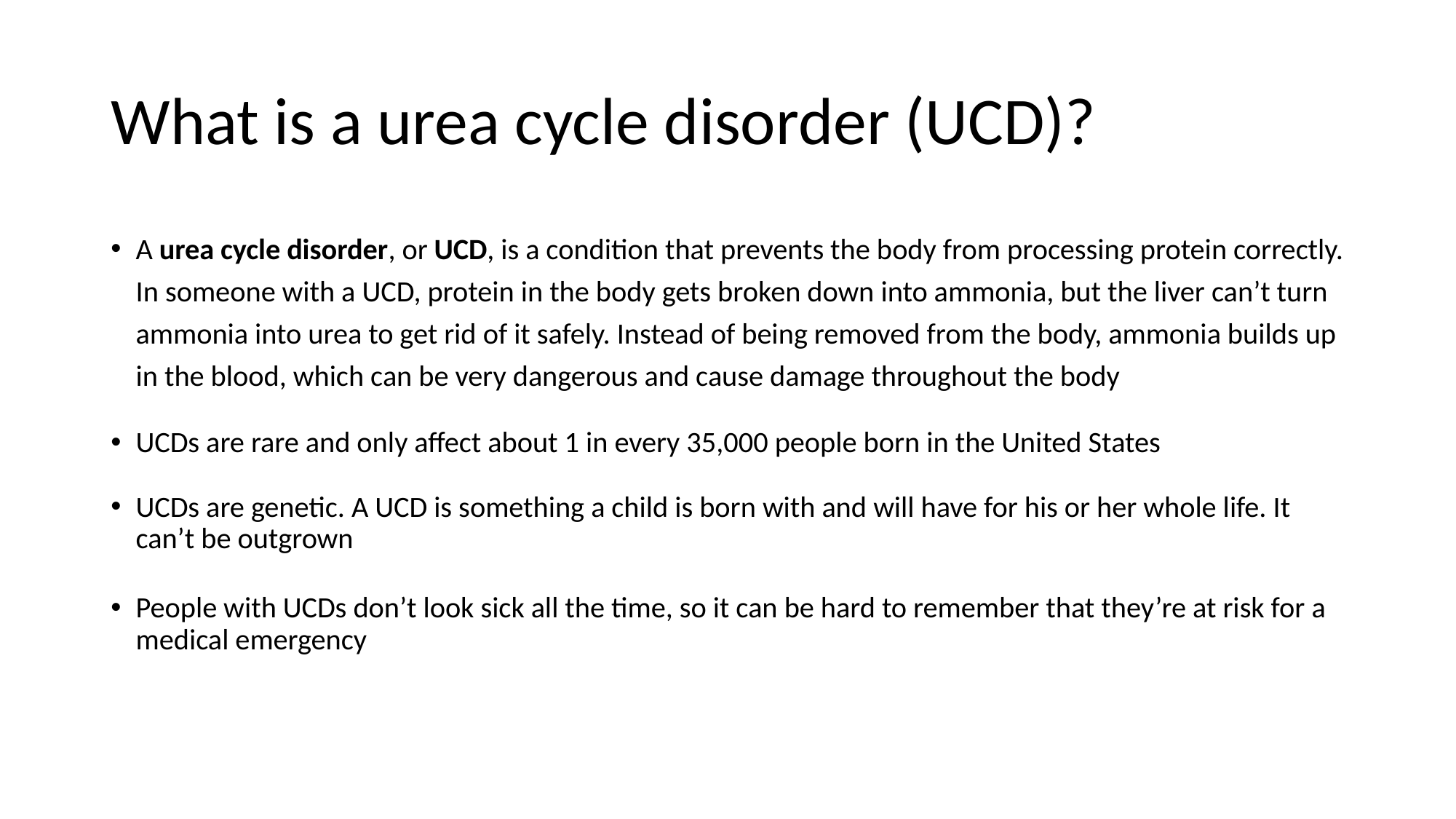

# What is a urea cycle disorder (UCD)?
A urea cycle disorder, or UCD, is a condition that prevents the body from processing protein correctly. In someone with a UCD, protein in the body gets broken down into ammonia, but the liver can’t turn ammonia into urea to get rid of it safely. Instead of being removed from the body, ammonia builds up in the blood, which can be very dangerous and cause damage throughout the body

UCDs are rare and only affect about 1 in every 35,000 people born in the United States

UCDs are genetic. A UCD is something a child is born with and will have for his or her whole life. It can’t be outgrown
People with UCDs don’t look sick all the time, so it can be hard to remember that they’re at risk for a medical emergency